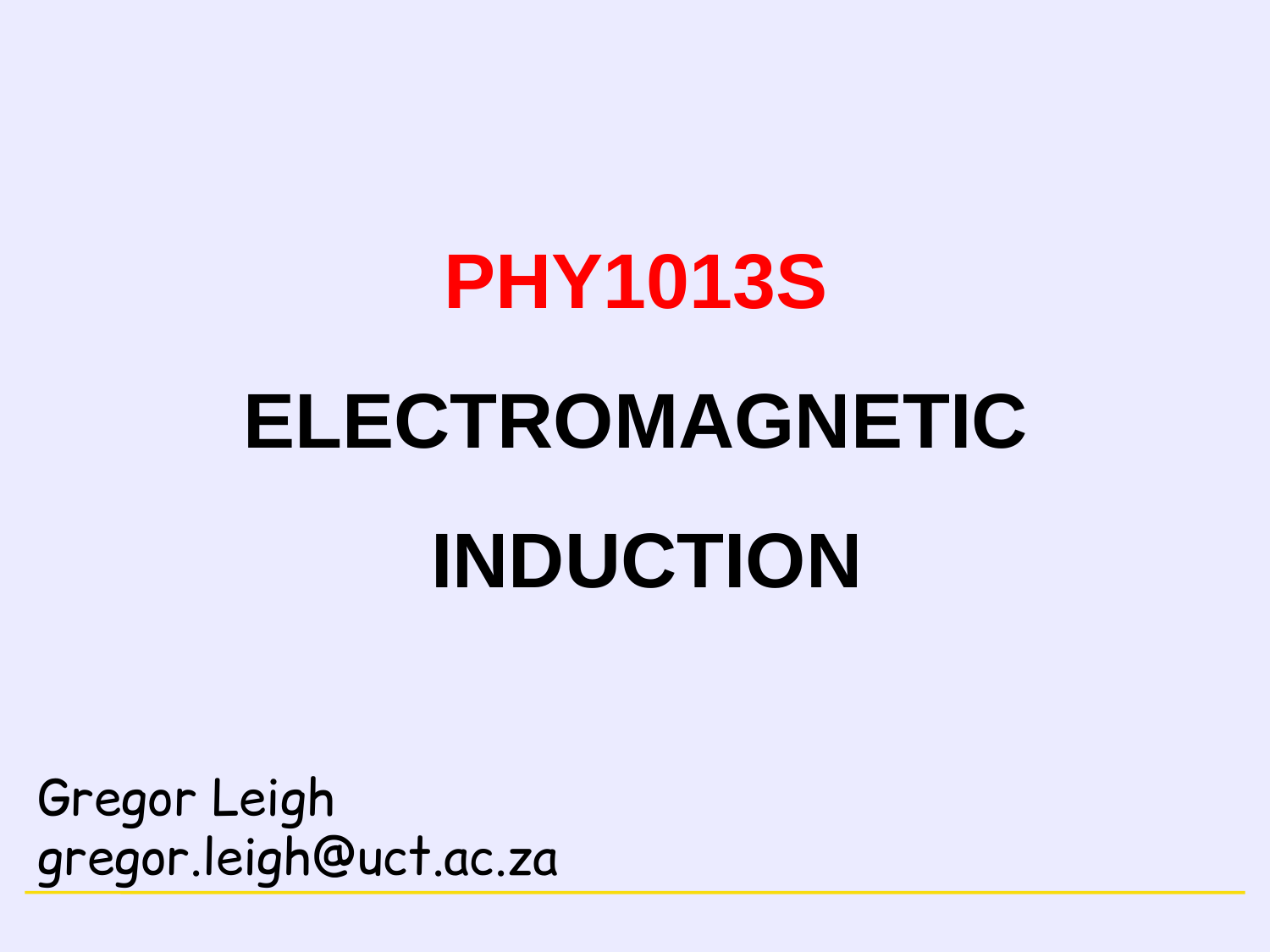

# PHY1013S ELECTROMAGNETIC INDUCTION
Gregor Leigh
gregor.leigh@uct.ac.za